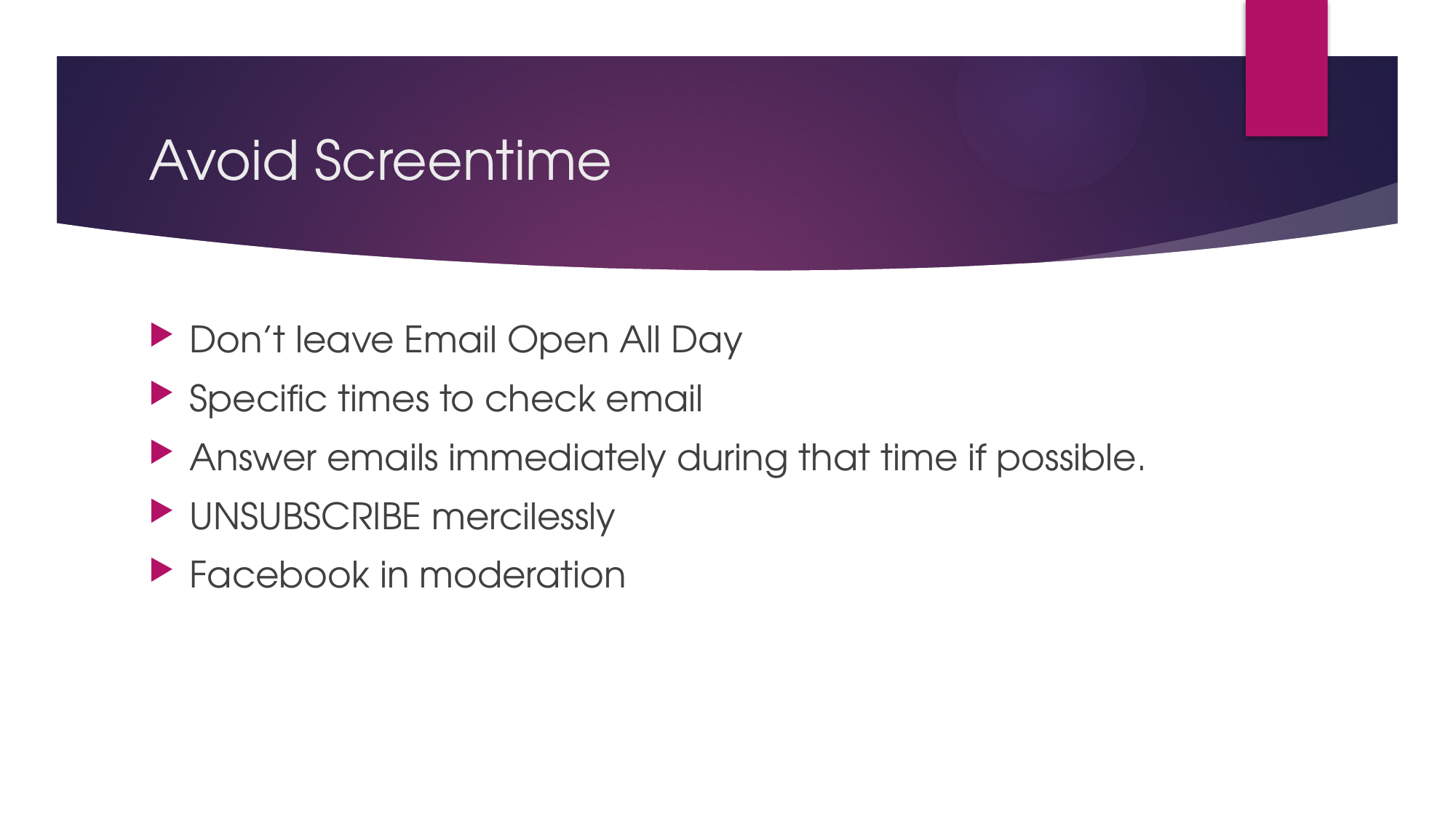

# Avoid Screentime
Don’t leave Email Open All Day
Specific times to check email
Answer emails immediately during that time if possible.
UNSUBSCRIBE mercilessly
Facebook in moderation